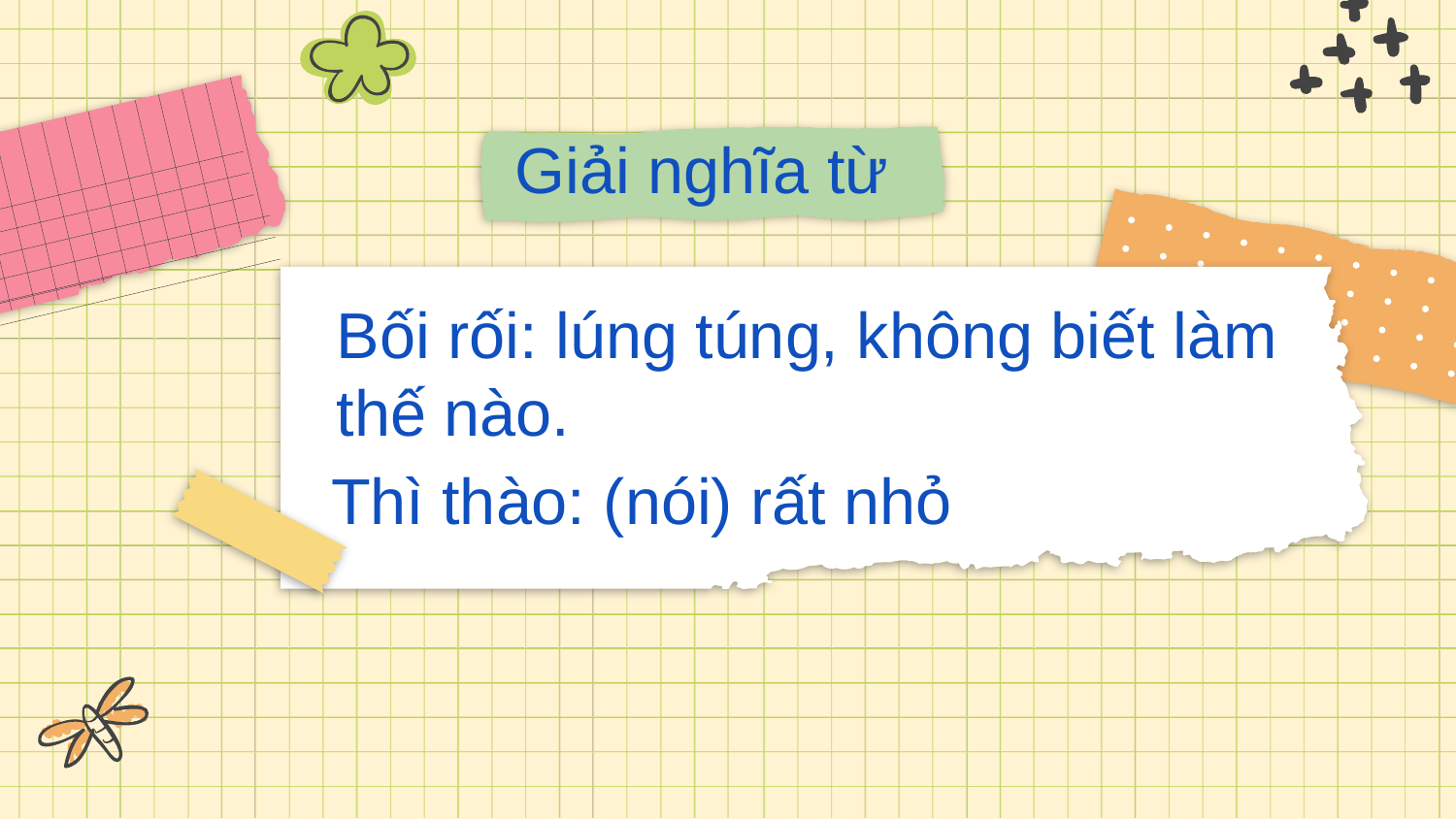

Giải nghĩa từ

Bối rối: lúng túng, không biết làm thế nào.
Thì thào: (nói) rất nhỏ